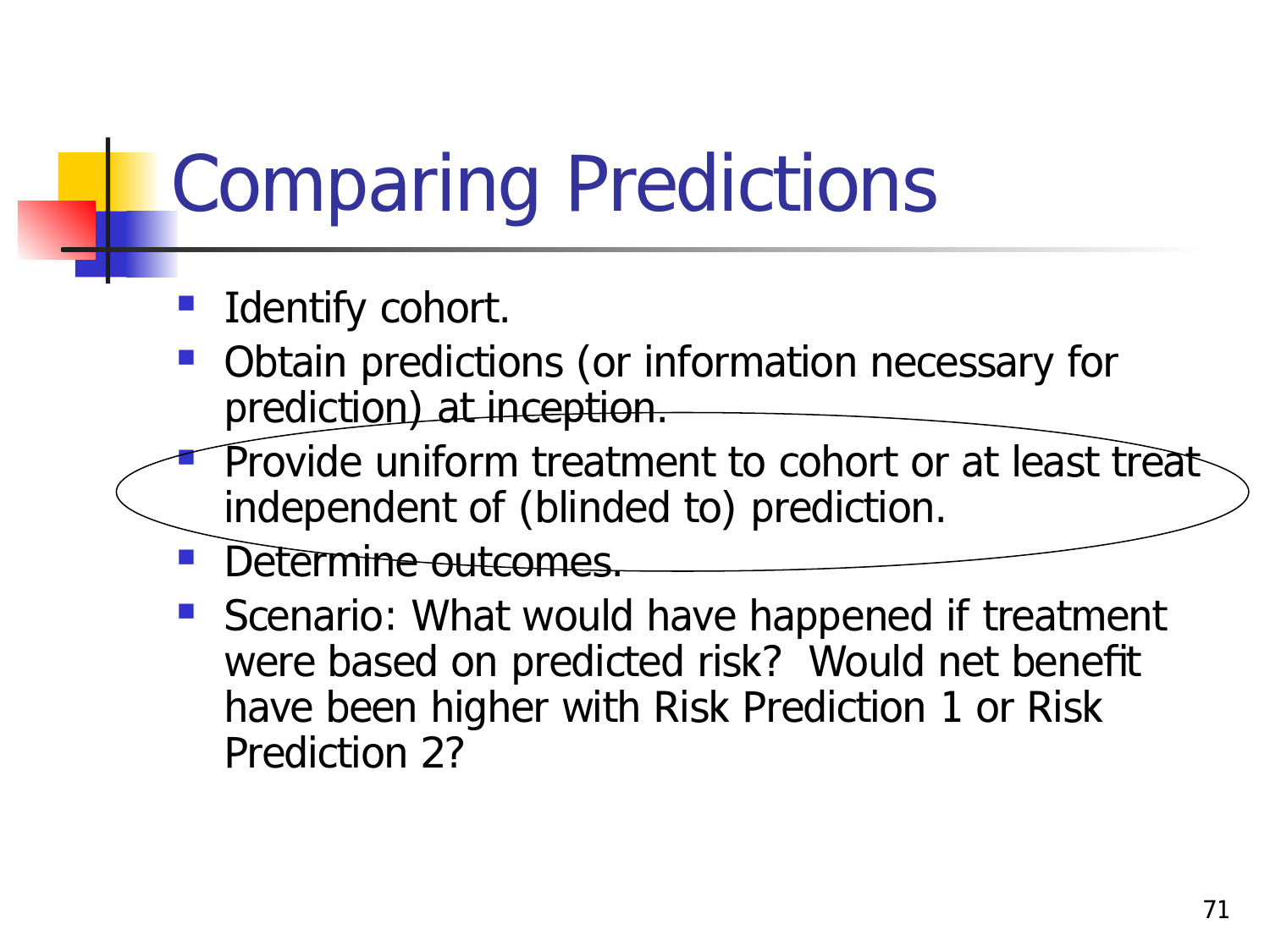

# Comparing Predictions
Identify cohort.
Obtain predictions (or information necessary for prediction) at inception.
Provide uniform treatment to cohort or at least treat independent of (blinded to) prediction.
Determine outcomes.
Scenario: What would have happened if treatment were based on predicted risk?  Would net benefit have been higher with Risk Prediction 1 or Risk Prediction 2?

71